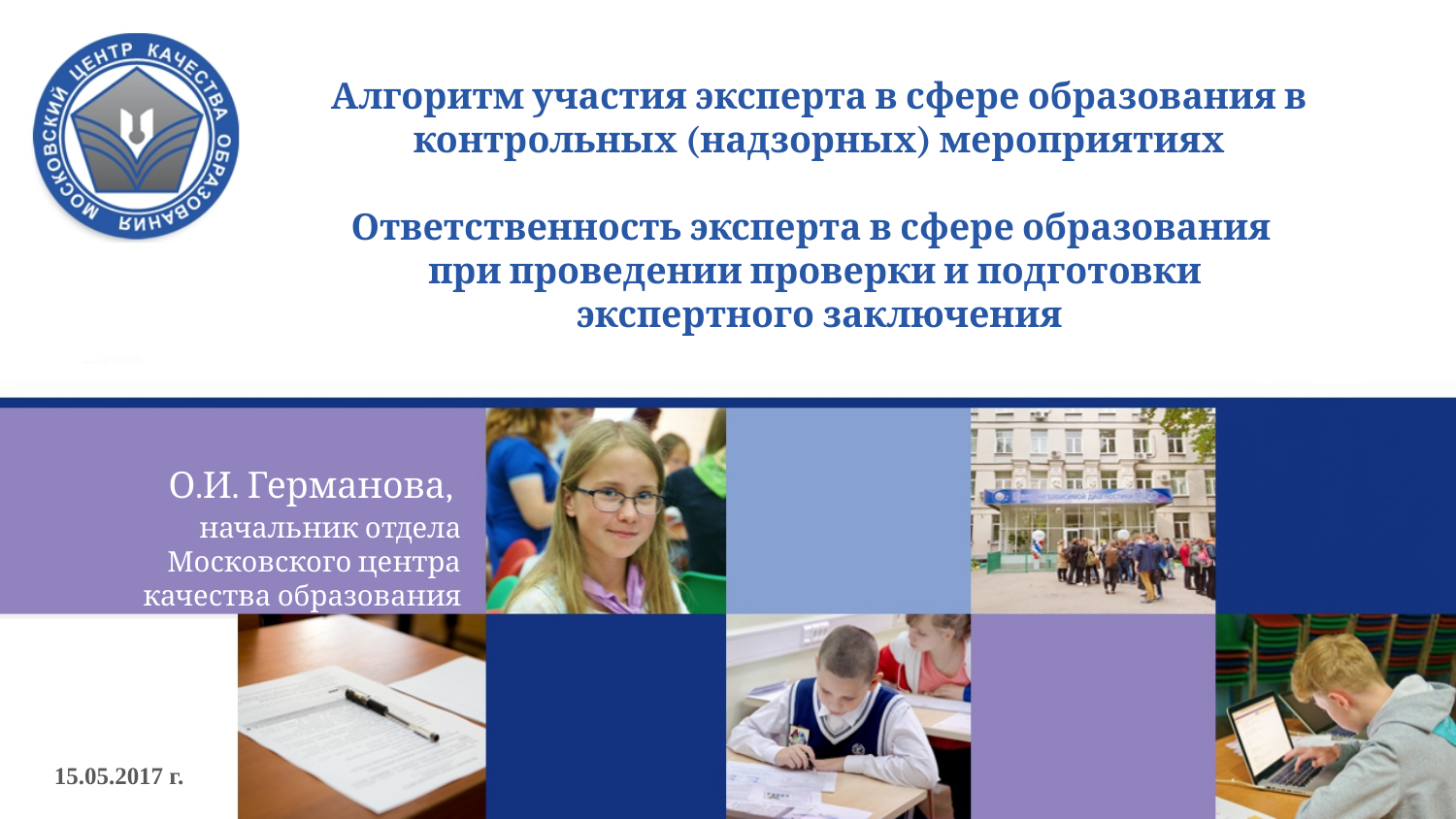

Алгоритм участия эксперта в сфере образования в контрольных (надзорных) мероприятиях

Ответственность эксперта в сфере образования
при проведении проверки и подготовки
экспертного заключения
О.И. Германова,
начальник отдела Московского центра качества образования
15.05.2017 г.